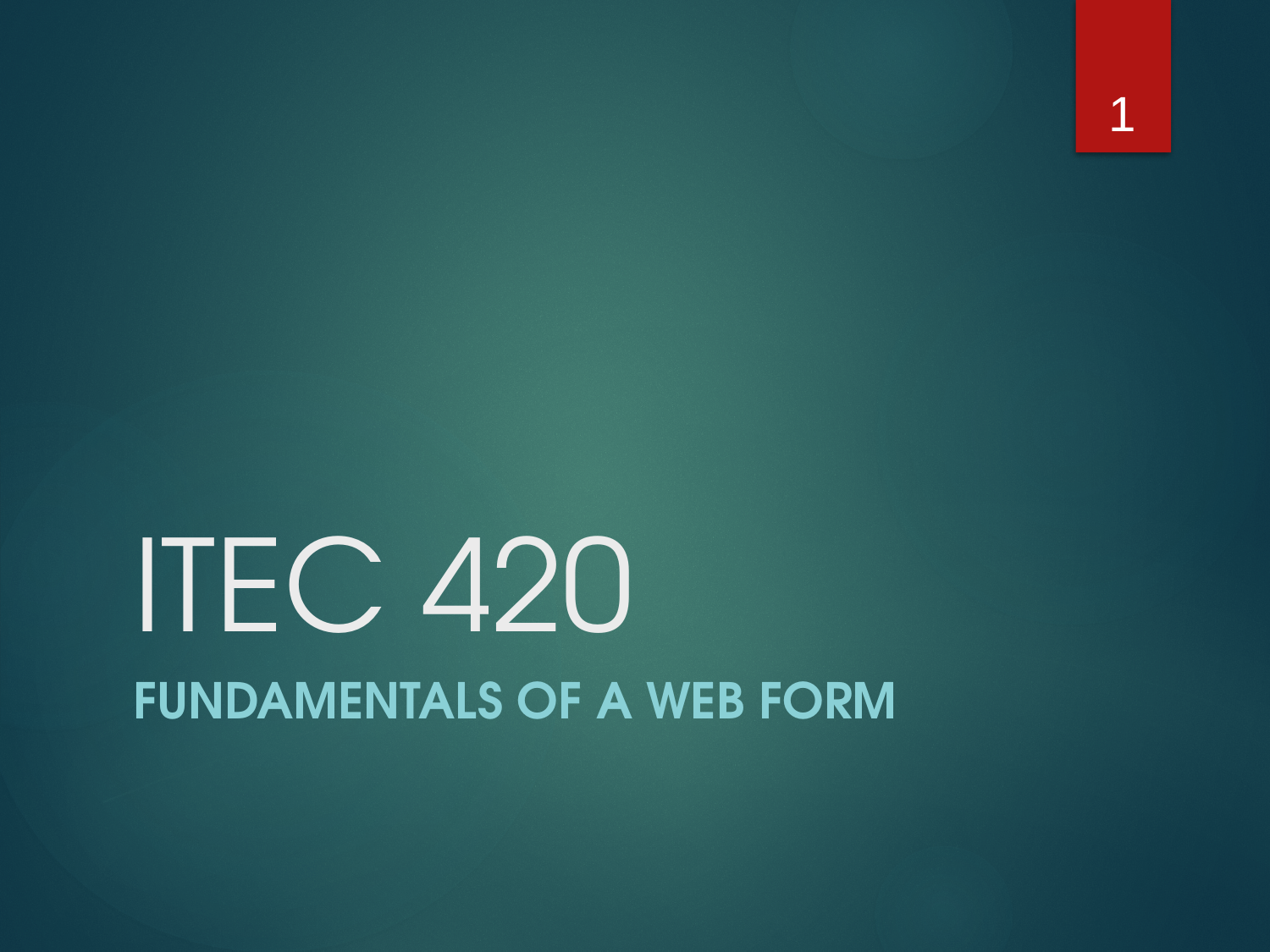

1
# ITEC 420
Fundamentals of a Web Form